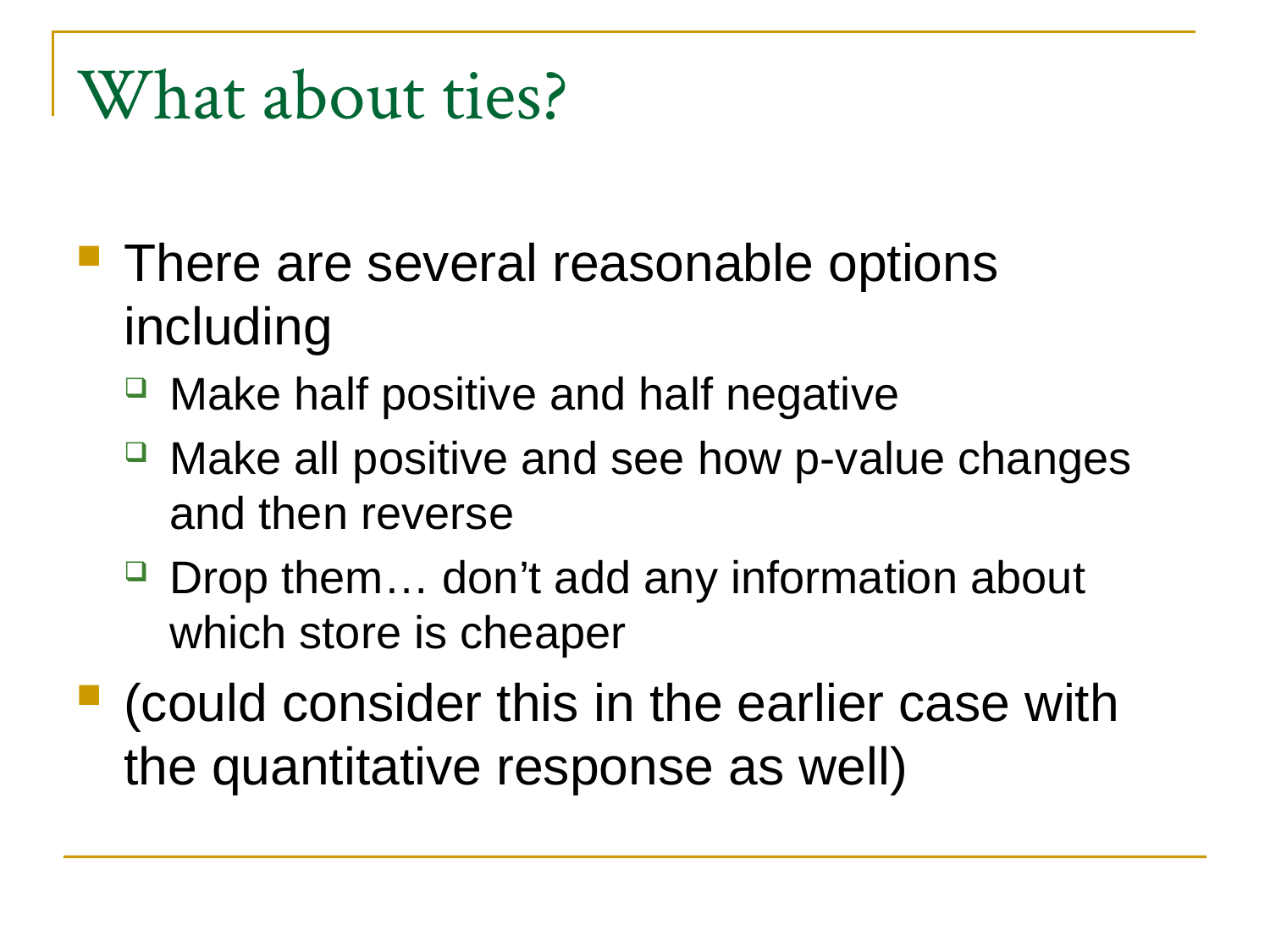

# What about ties?
There are several reasonable options including
Make half positive and half negative
Make all positive and see how p-value changes and then reverse
Drop them… don’t add any information about which store is cheaper
(could consider this in the earlier case with the quantitative response as well)